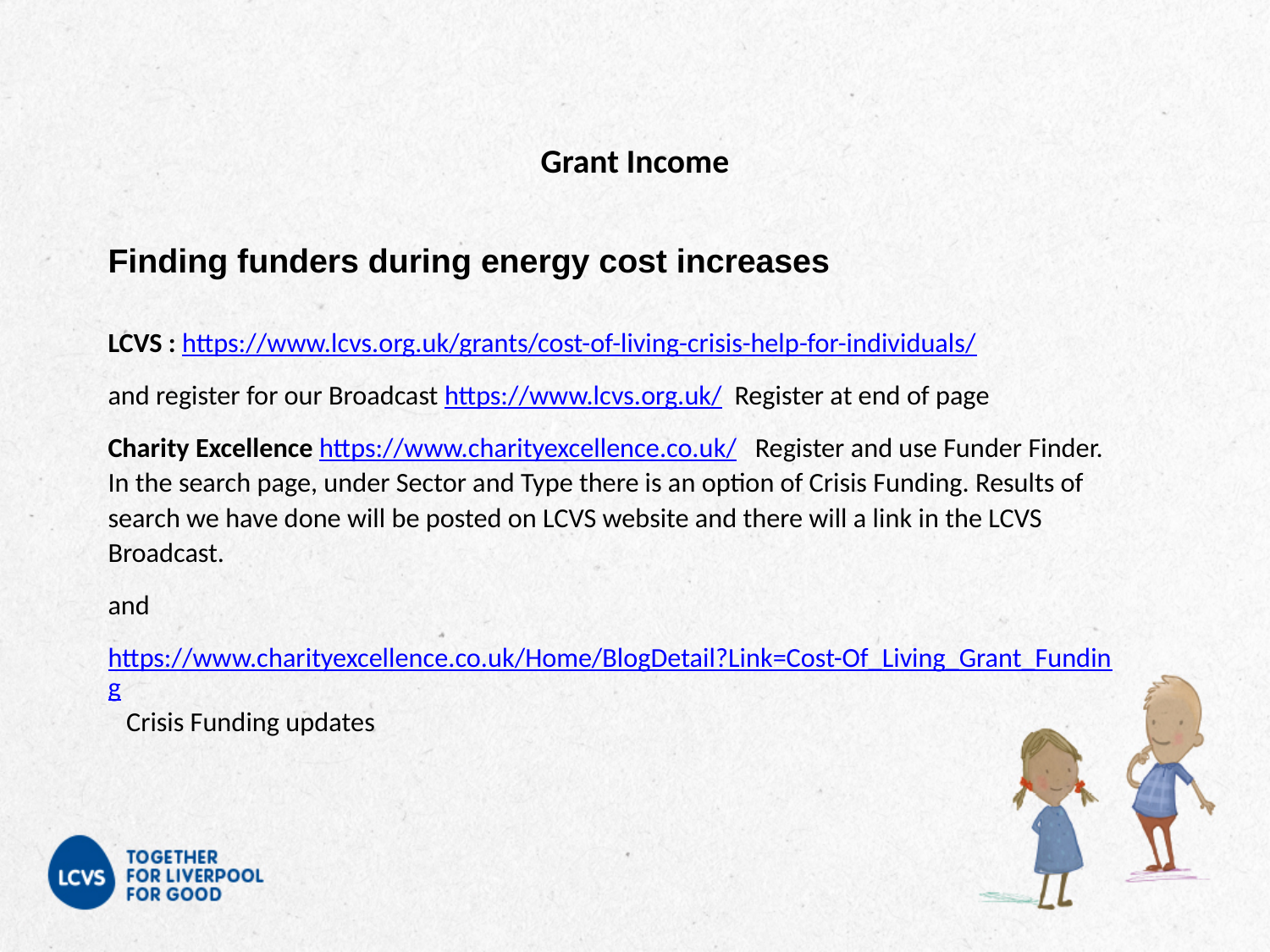

# Grant Income
Finding funders during energy cost increases

LCVS : https://www.lcvs.org.uk/grants/cost-of-living-crisis-help-for-individuals/
and register for our Broadcast https://www.lcvs.org.uk/  Register at end of page
Charity Excellence https://www.charityexcellence.co.uk/   Register and use Funder Finder.  In the search page, under Sector and Type there is an option of Crisis Funding. Results of search we have done will be posted on LCVS website and there will a link in the LCVS Broadcast.
and
https://www.charityexcellence.co.uk/Home/BlogDetail?Link=Cost-Of_Living_Grant_Funding   Crisis Funding updates